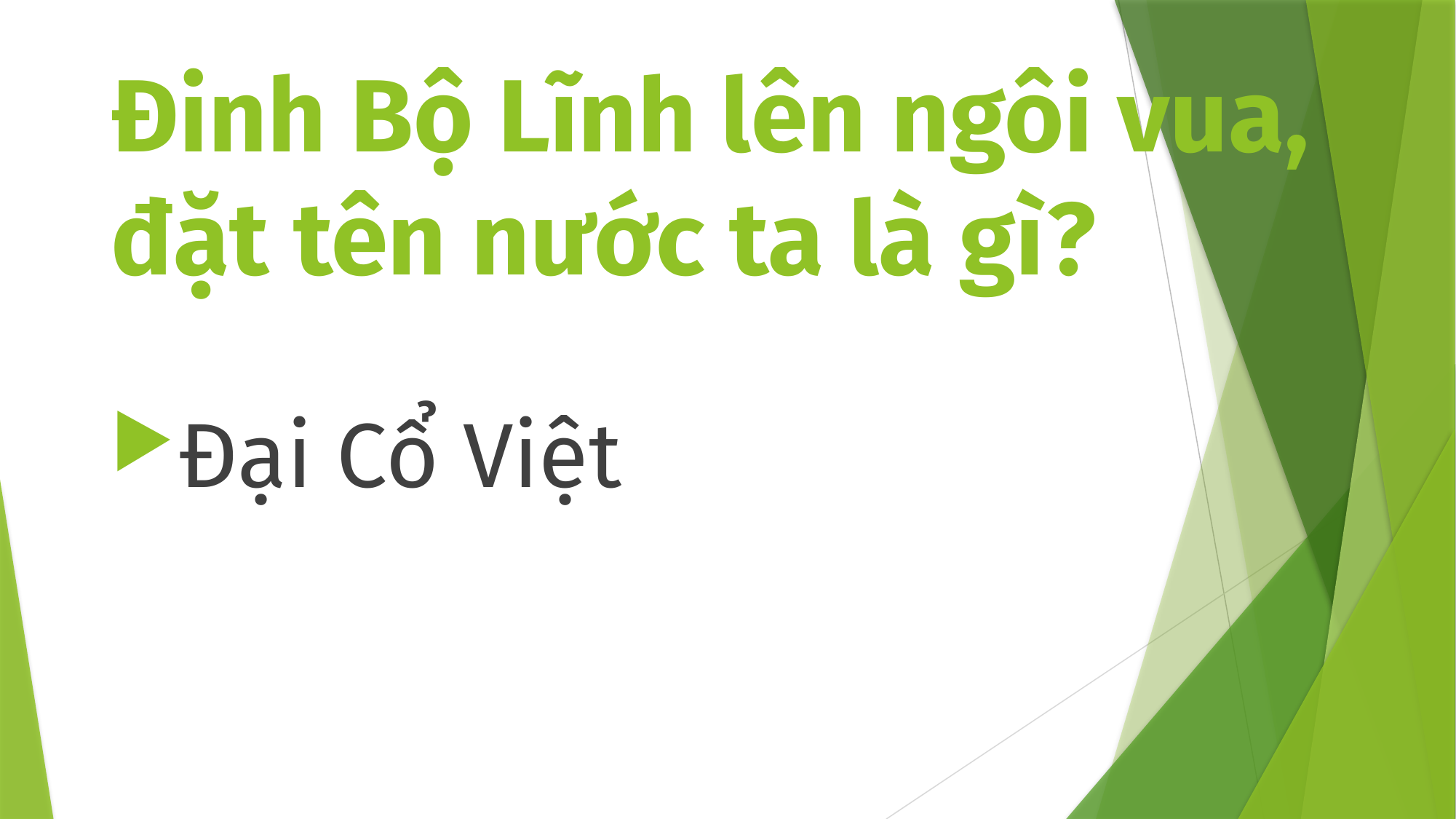

# Đinh Bộ Lĩnh lên ngôi vua, đặt tên nước ta là gì?
Đại Cổ Việt